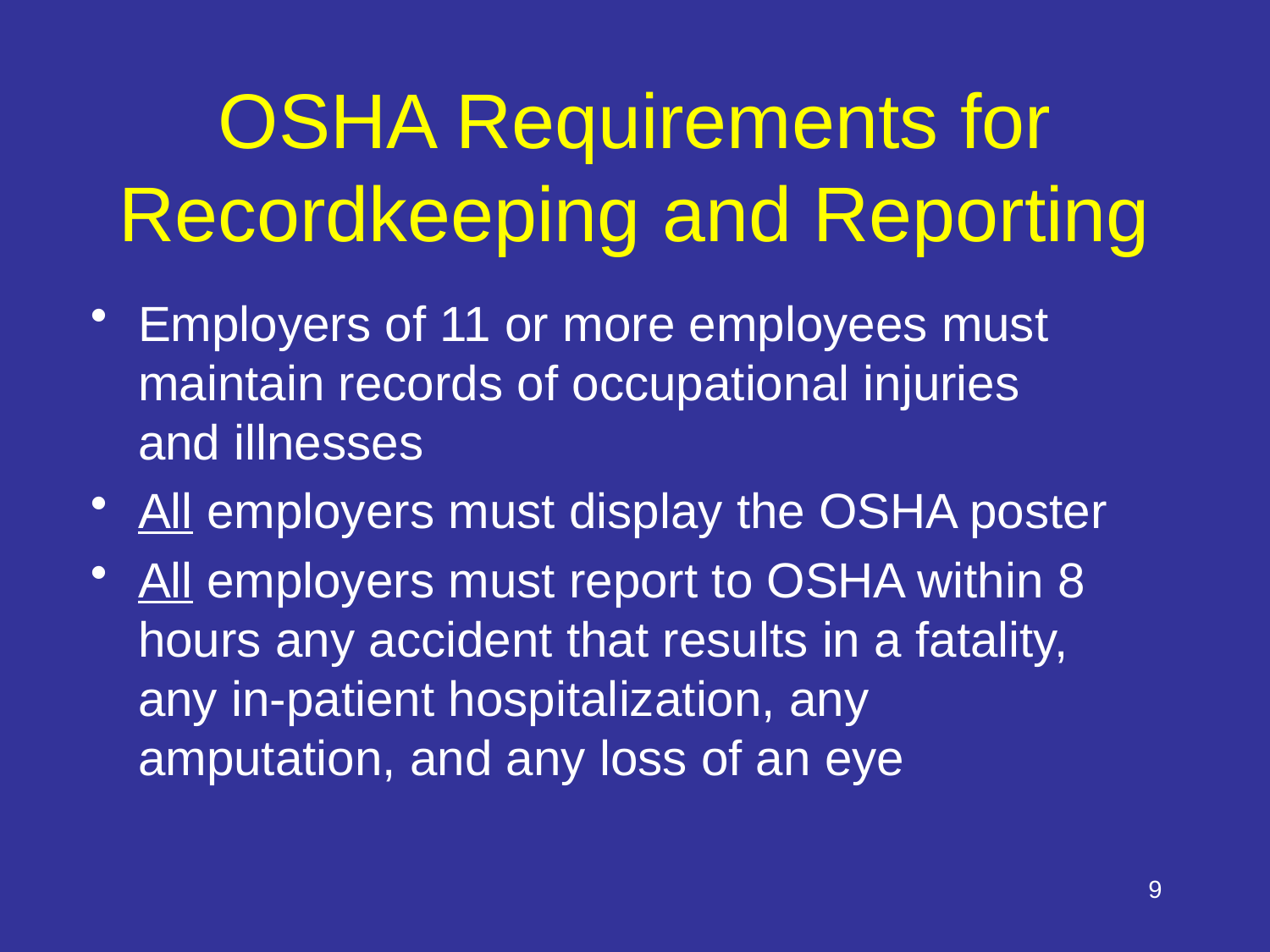

Speaker Notes: 		Recordkeeping regulations are contained in 29 CFR Part 1904.

Some low-hazard employers (for example, retail trade, finance, insurance, real estate) are not required to keep records.

While the 1904 regulation exempts many employers from keeping records at all times, these employers are not exempted from all of the 1904 requirements.

Employers that are partially exempt from the recordkeeping requirements because of their size (10 or less employees) or industry must continue to comply with:
 1904.39, Reporting fatalities, in-patient hospitalizations, amputations or eye loss
 1904.41, Annual OSHA injury and illness survey (if specifically requested to do so by OSHA)
 1904.42, Bureau of Labor Statistics (BLS) Annual Survey (if specifically requested to do so by BLS)

# OSHA Requirements for Recordkeeping and Reporting
Employers of 11 or more employees must maintain records of occupational injuries  and illnesses
All employers must display the OSHA poster
All employers must report to OSHA within 8 hours any accident that results in a fatality, any in-patient hospitalization, any amputation, and any loss of an eye
9